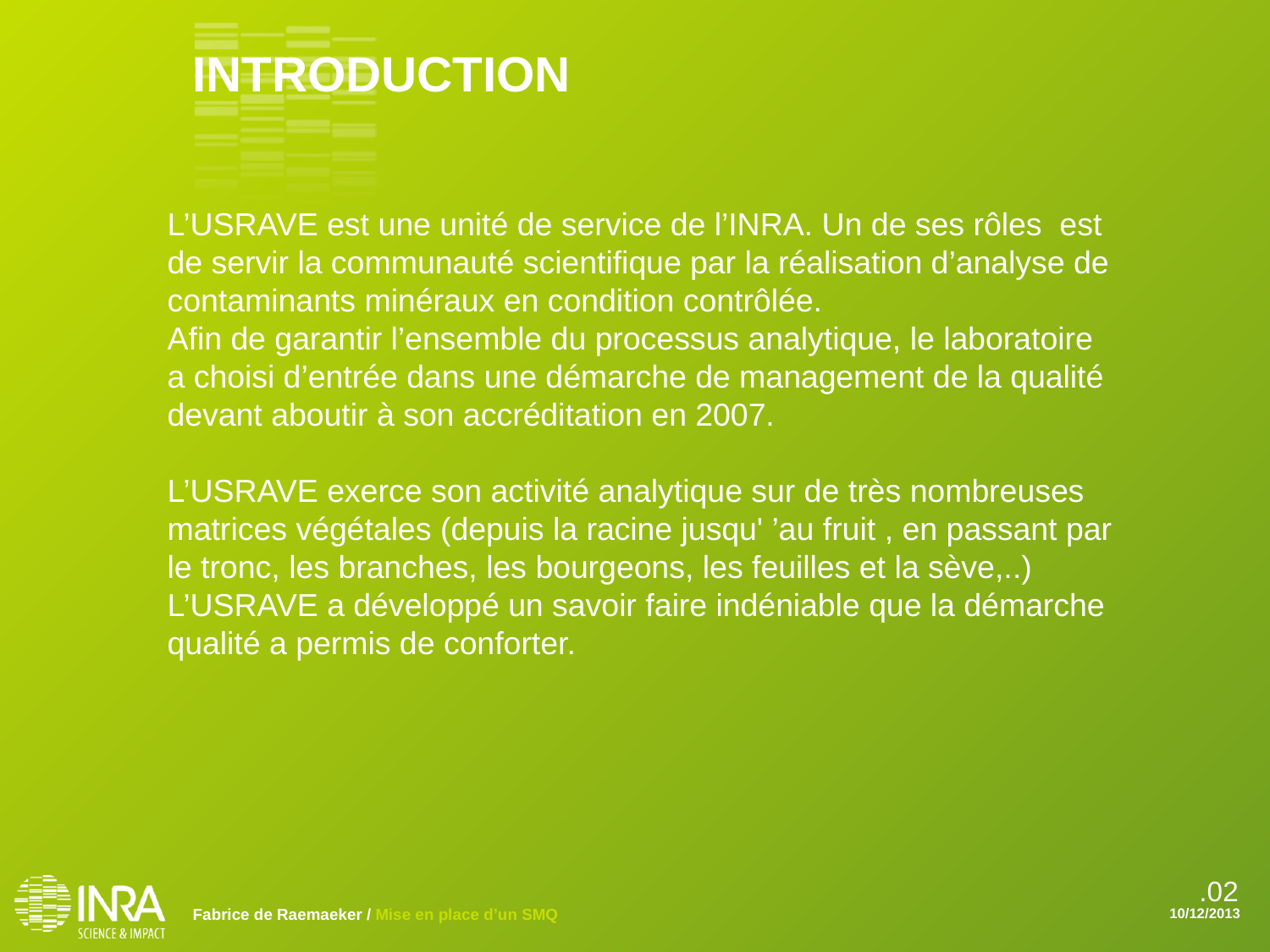

INTRODUCTION
L’USRAVE est une unité de service de l’INRA. Un de ses rôles  est de servir la communauté scientifique par la réalisation d’analyse de contaminants minéraux en condition contrôlée.
Afin de garantir l’ensemble du processus analytique, le laboratoire a choisi d’entrée dans une démarche de management de la qualité devant aboutir à son accréditation en 2007.

L’USRAVE exerce son activité analytique sur de très nombreuses matrices végétales (depuis la racine jusqu' ’au fruit , en passant par le tronc, les branches, les bourgeons, les feuilles et la sève,..)
L’USRAVE a développé un savoir faire indéniable que la démarche qualité a permis de conforter.

.02
Fabrice de Raemaeker / Mise en place d’un SMQ
10/12/2013